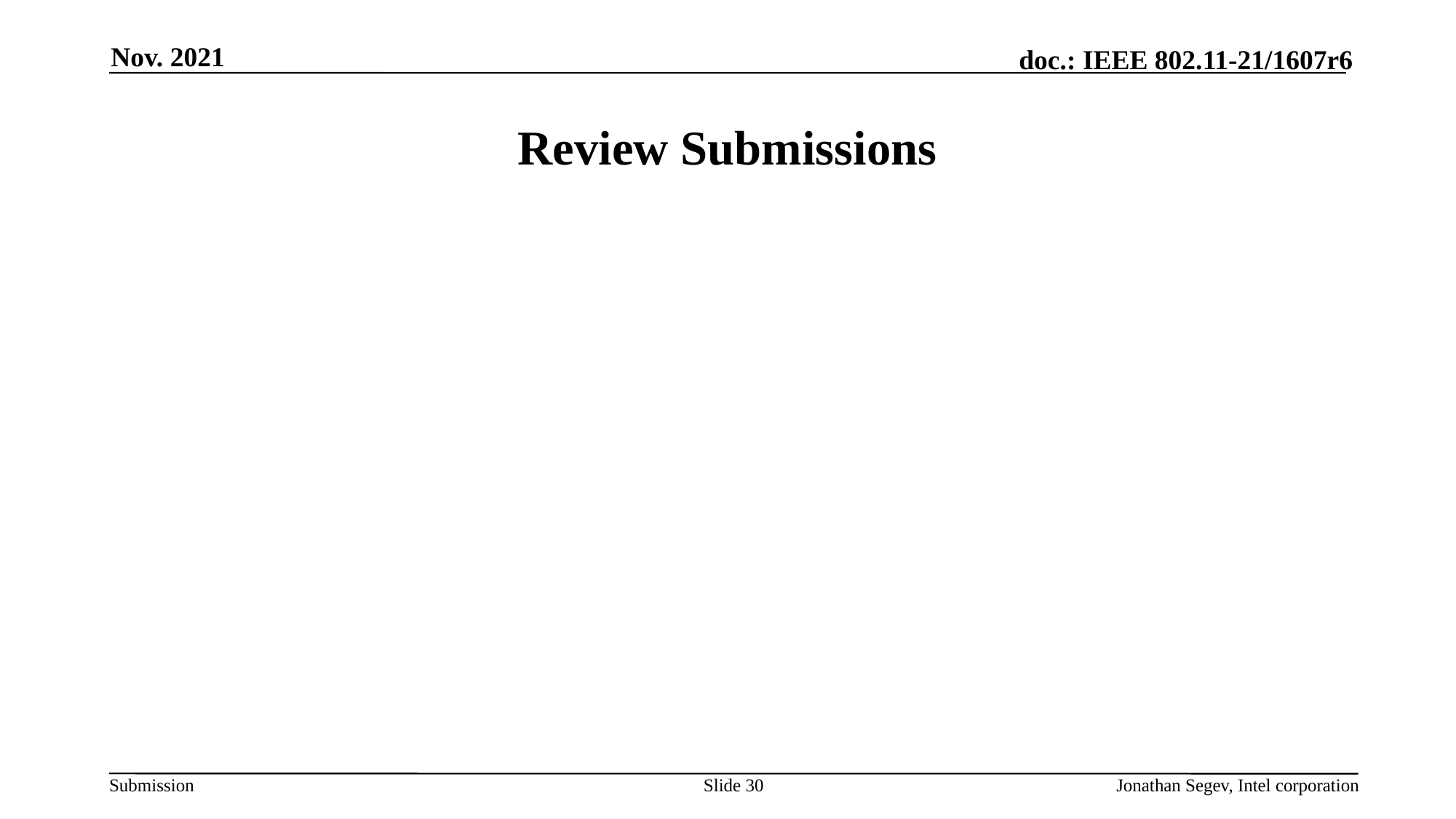

Nov. 2021
# Review Submissions

Slide 30
Jonathan Segev, Intel corporation